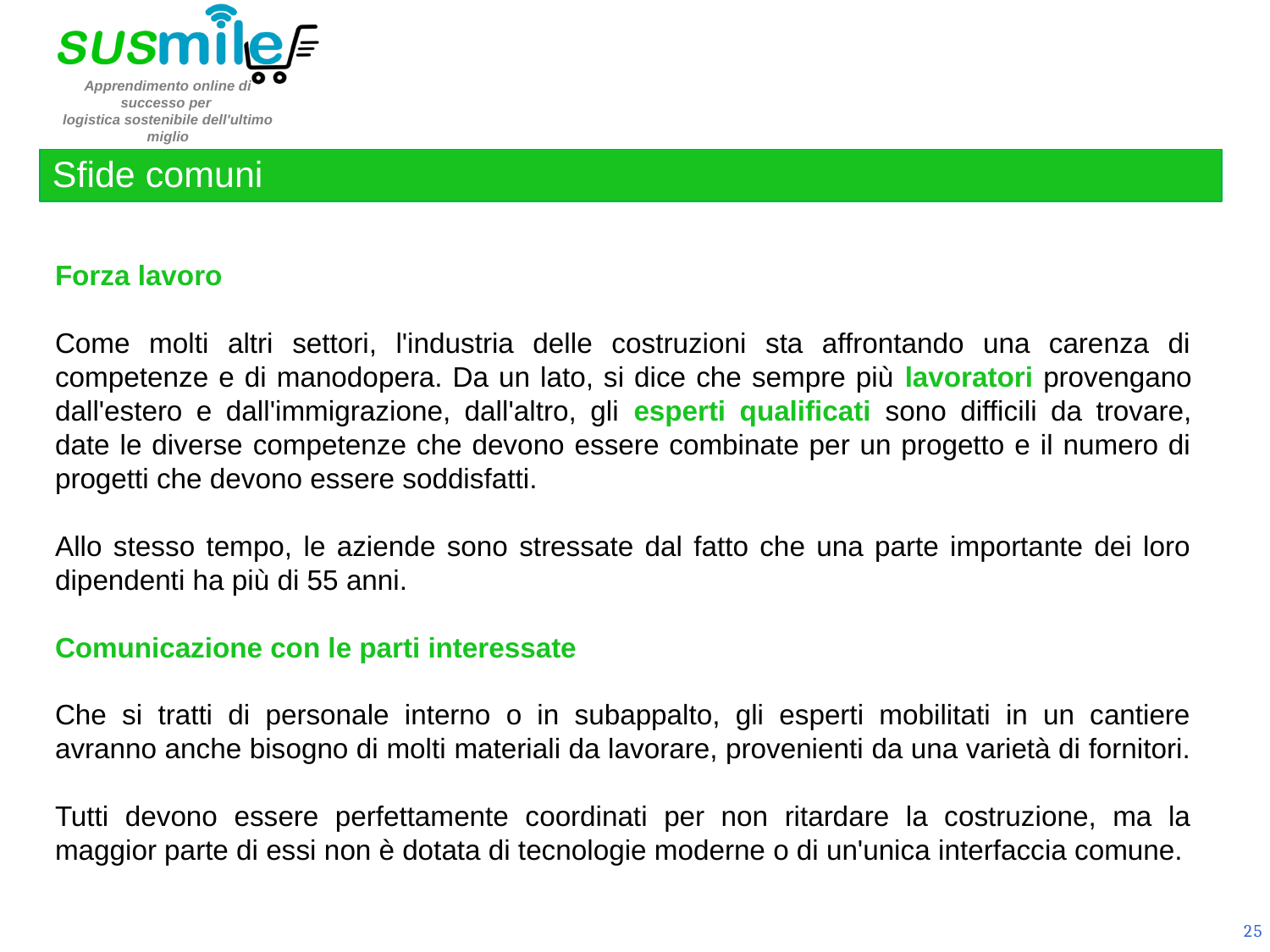

Sfide comuni
Forza lavoro

Come molti altri settori, l'industria delle costruzioni sta affrontando una carenza di competenze e di manodopera. Da un lato, si dice che sempre più lavoratori provengano dall'estero e dall'immigrazione, dall'altro, gli esperti qualificati sono difficili da trovare, date le diverse competenze che devono essere combinate per un progetto e il numero di progetti che devono essere soddisfatti.

Allo stesso tempo, le aziende sono stressate dal fatto che una parte importante dei loro dipendenti ha più di 55 anni.

Comunicazione con le parti interessate

Che si tratti di personale interno o in subappalto, gli esperti mobilitati in un cantiere avranno anche bisogno di molti materiali da lavorare, provenienti da una varietà di fornitori.

Tutti devono essere perfettamente coordinati per non ritardare la costruzione, ma la maggior parte di essi non è dotata di tecnologie moderne o di un'unica interfaccia comune.
25